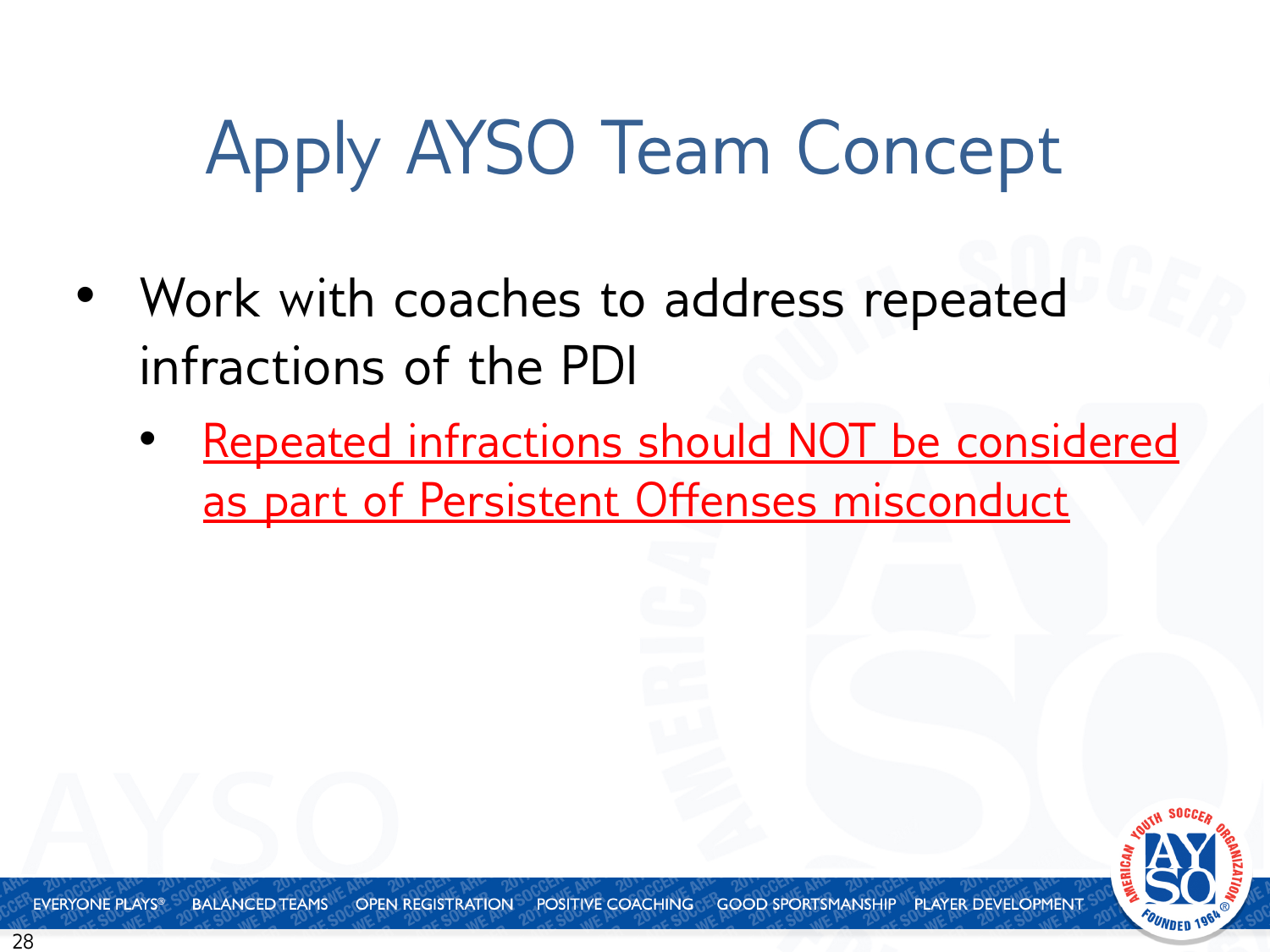

# Apply AYSO Team Concept
Work with coaches to address repeated infractions of the PDI
Repeated infractions should NOT be considered as part of Persistent Offenses misconduct
28